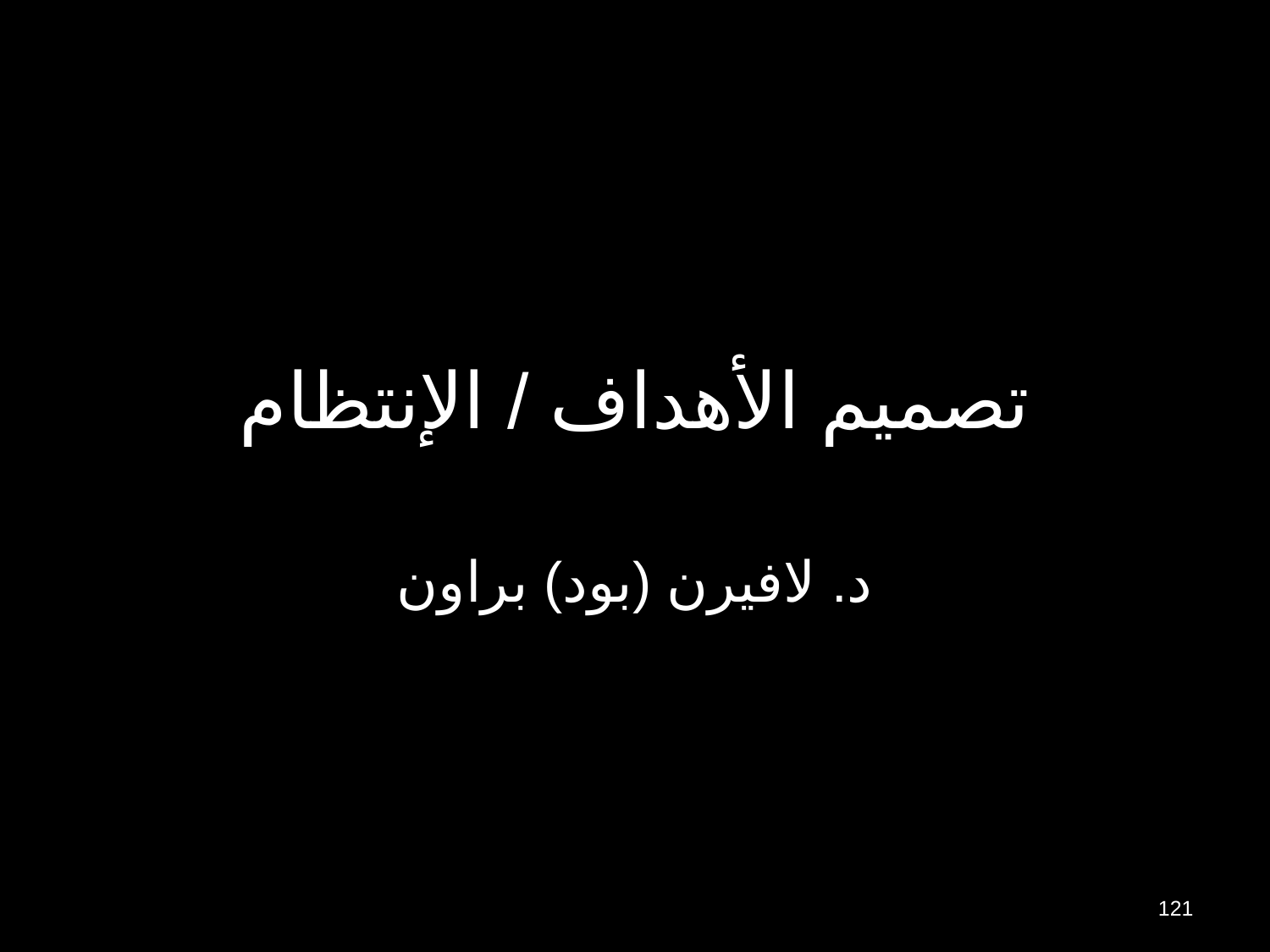

# تصميم الأهداف / الإنتظام
د. لافيرن (بود) براون
121